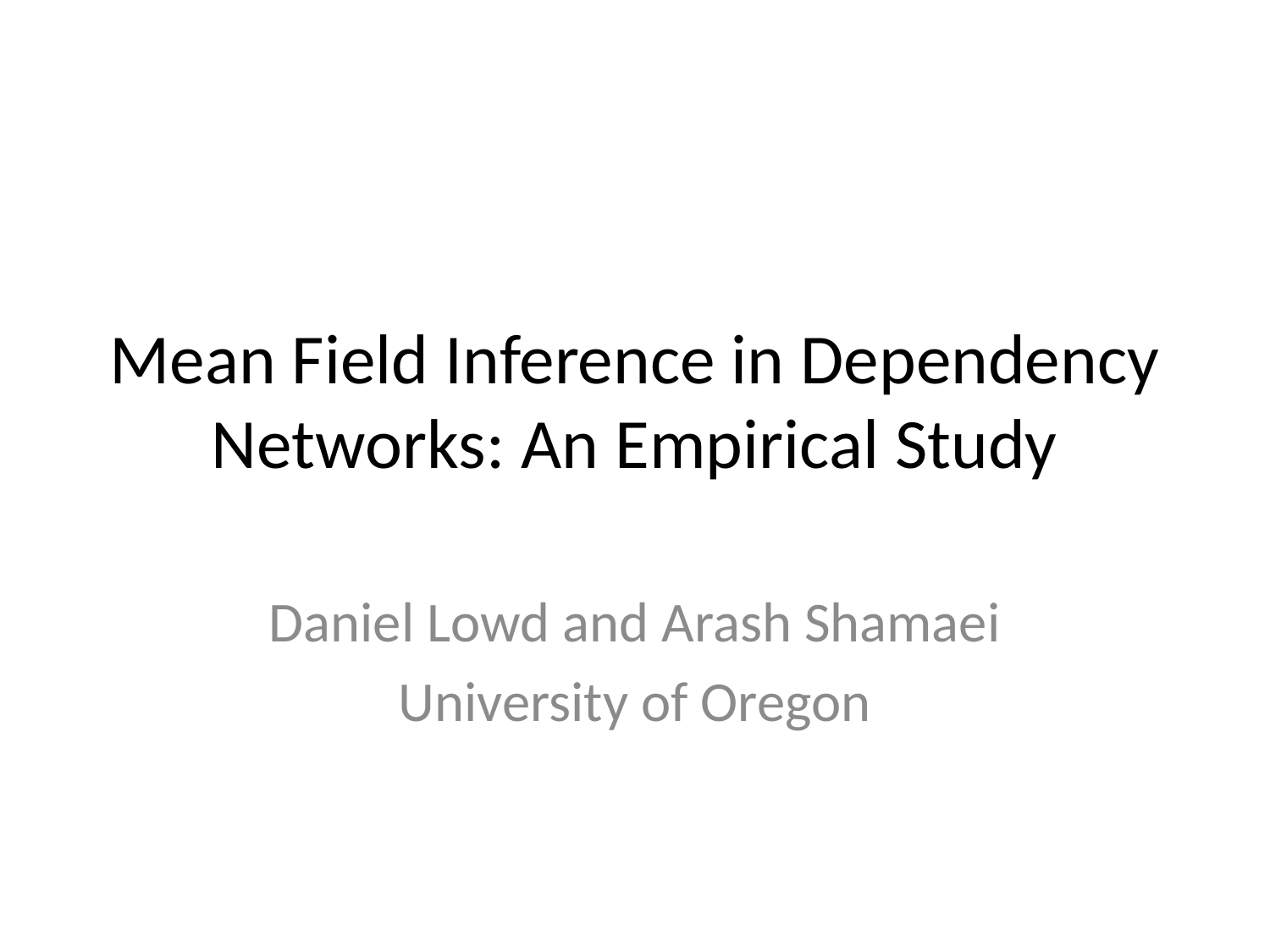

# Mean Field Inference in Dependency Networks: An Empirical Study
Daniel Lowd and Arash Shamaei
University of Oregon